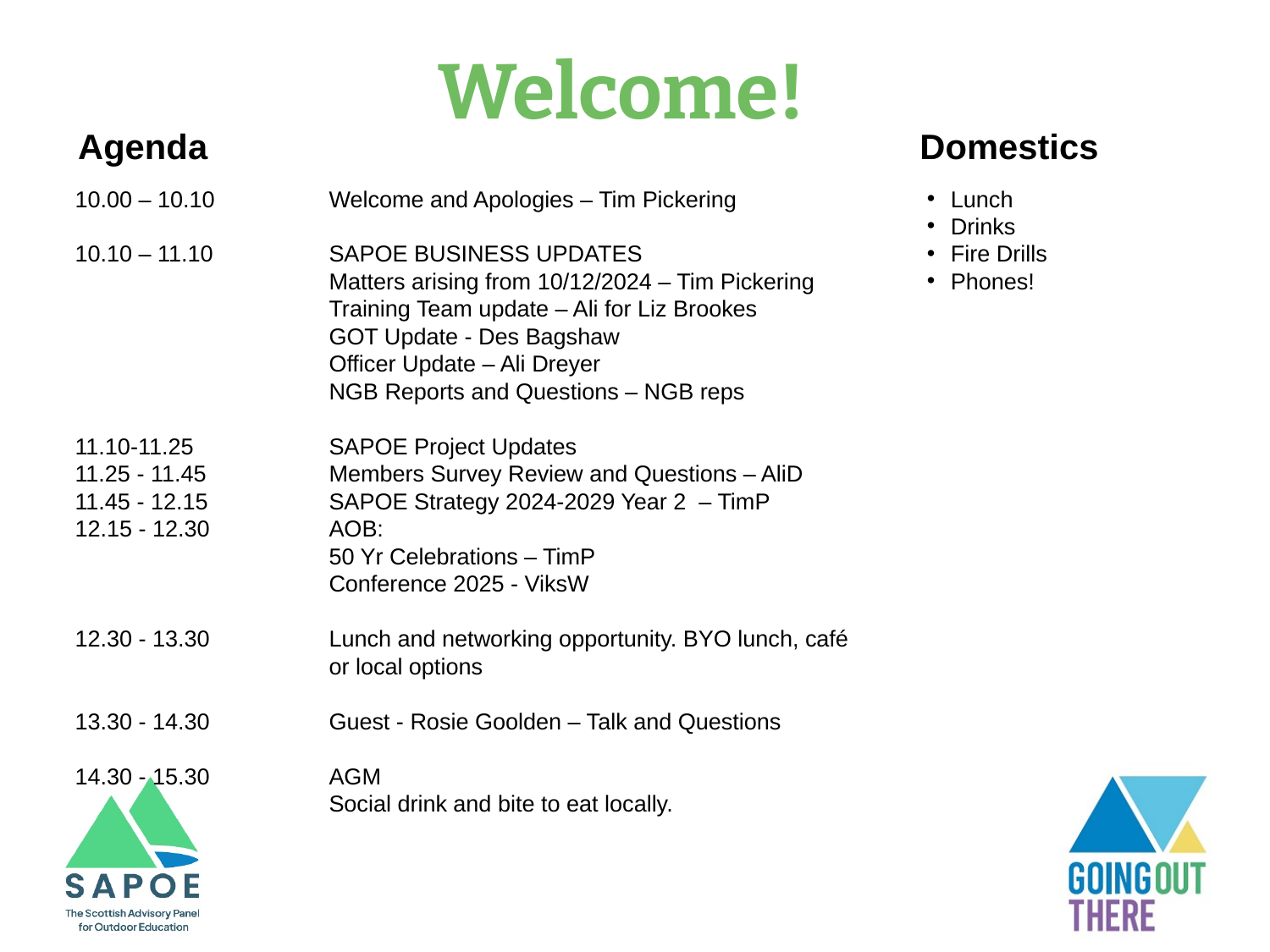

Welcome!
Domestics

Agenda

10.00 – 10.10	Welcome and Apologies – Tim Pickering

10.10 – 11.10	SAPOE BUSINESS UPDATES
		Matters arising from 10/12/2024 – Tim Pickering
		Training Team update – Ali for Liz Brookes
		GOT Update - Des Bagshaw
		Officer Update – Ali Dreyer
		NGB Reports and Questions – NGB reps

11.10-11.25		SAPOE Project Updates
11.25 - 11.45	Members Survey Review and Questions – AliD
11.45 - 12.15	SAPOE Strategy 2024-2029 Year 2  – TimP
12.15 - 12.30	AOB:
		50 Yr Celebrations – TimP
		Conference 2025 - ViksW

12.30 - 13.30	Lunch and networking opportunity. BYO lunch, café 		or local options

13.30 - 14.30	Guest - Rosie Goolden – Talk and Questions

14.30 - 15.30	AGM
		Social drink and bite to eat locally.
Lunch
Drinks
Fire Drills
Phones!